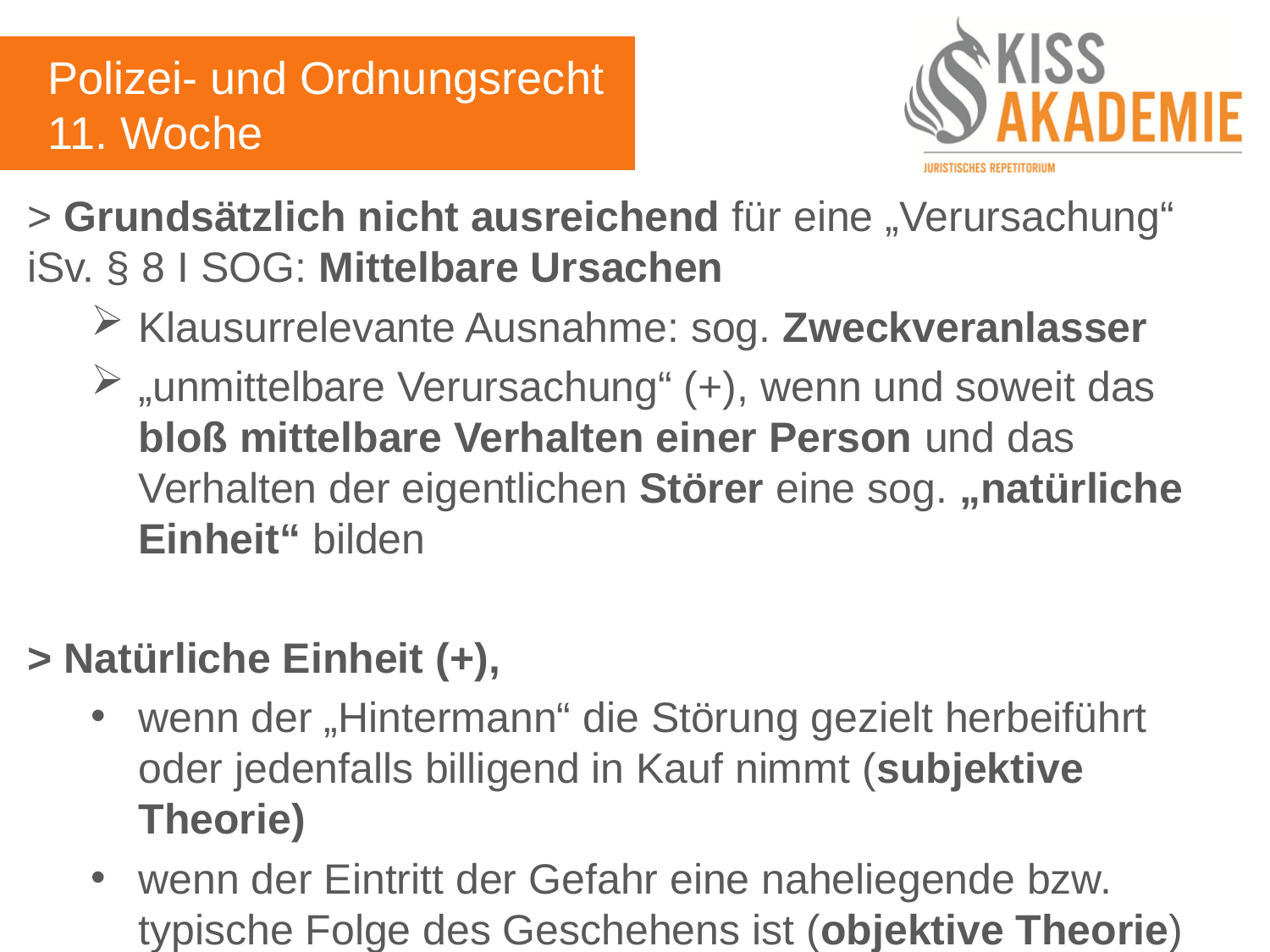

Polizei- und Ordnungsrecht
11. Woche
> Grundsätzlich nicht ausreichend für eine „Verursachung“ iSv. § 8 I SOG: Mittelbare Ursachen
Klausurrelevante Ausnahme: sog. Zweckveranlasser
„unmittelbare Verursachung“ (+), wenn und soweit das bloß mittelbare Verhalten einer Person und das Verhalten der eigentlichen Störer eine sog. „natürliche Einheit“ bilden

> Natürliche Einheit (+),
wenn der „Hintermann“ die Störung gezielt herbeiführt oder jedenfalls billigend in Kauf nimmt (subjektive Theorie)
wenn der Eintritt der Gefahr eine naheliegende bzw. typische Folge des Geschehens ist (objektive Theorie)